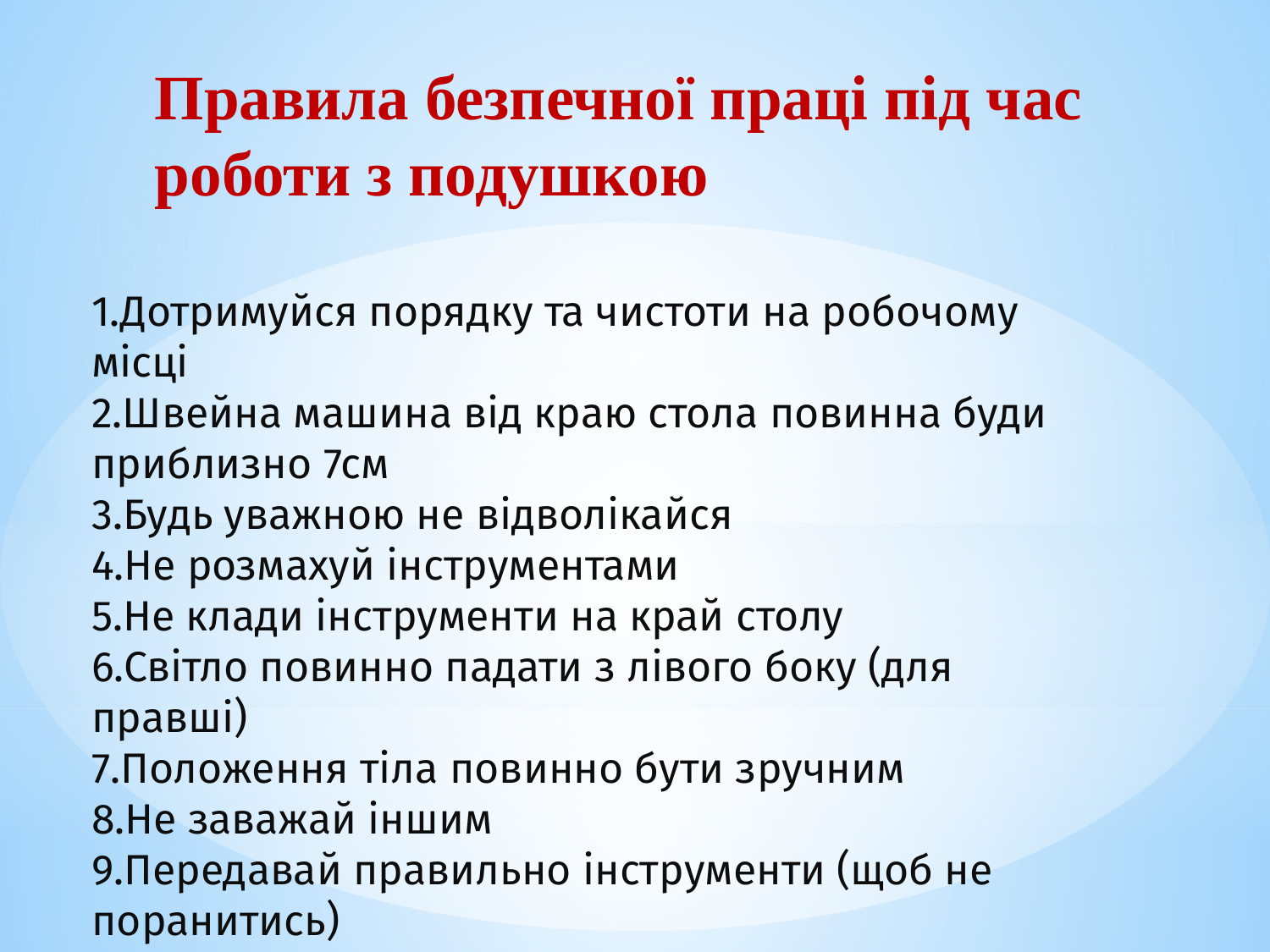

# Правила безпечної праці під час роботи з подушкою
1.Дотримуйся порядку та чистоти на робочому місці
2.Швейна машина від краю стола повинна буди приблизно 7см
3.Будь уважною не відволікайся
4.Не розмахуй інструментами
5.Не клади інструменти на край столу
6.Світло повинно падати з лівого боку (для правші)
7.Положення тіла повинно бути зручним
8.Не заважай іншим
9.Передавай правильно інструменти (щоб не поранитись)